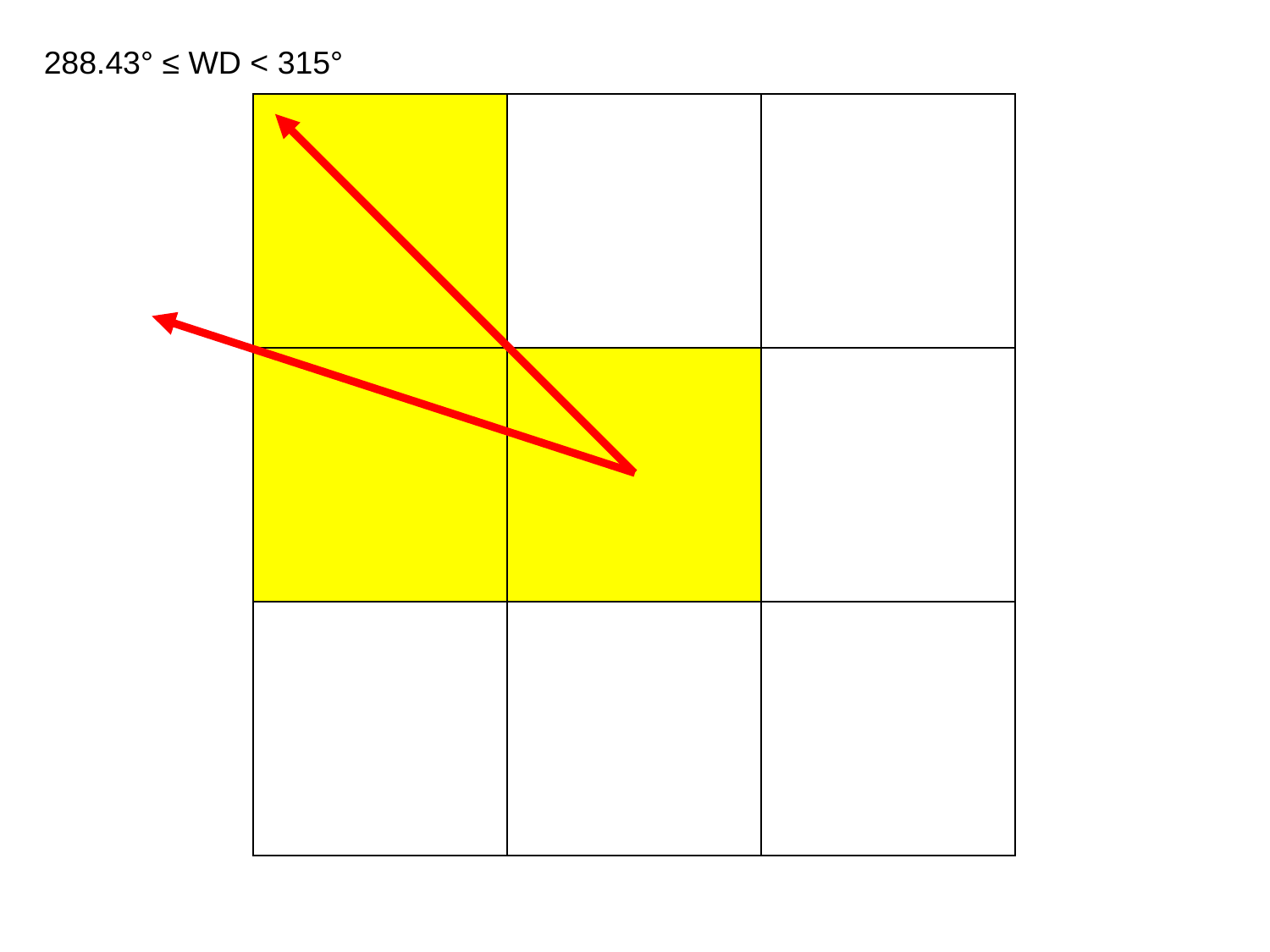

288.43° ≤ WD < 315°
|  |  |  |
| --- | --- | --- |
|  |  |  |
|  |  |  |